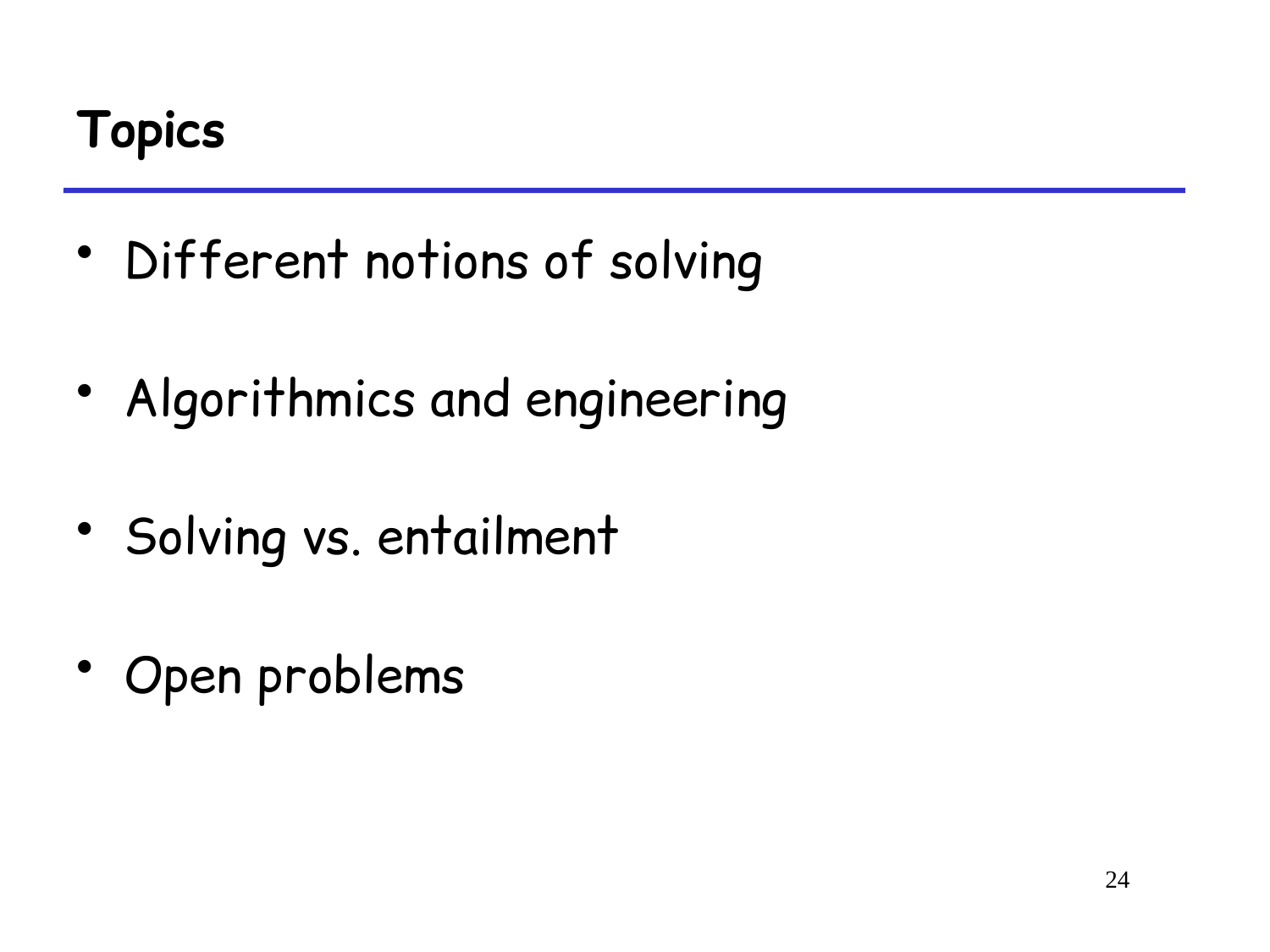

# Topics
Different notions of solving

Algorithmics and engineering

Solving vs. entailment

Open problems
24